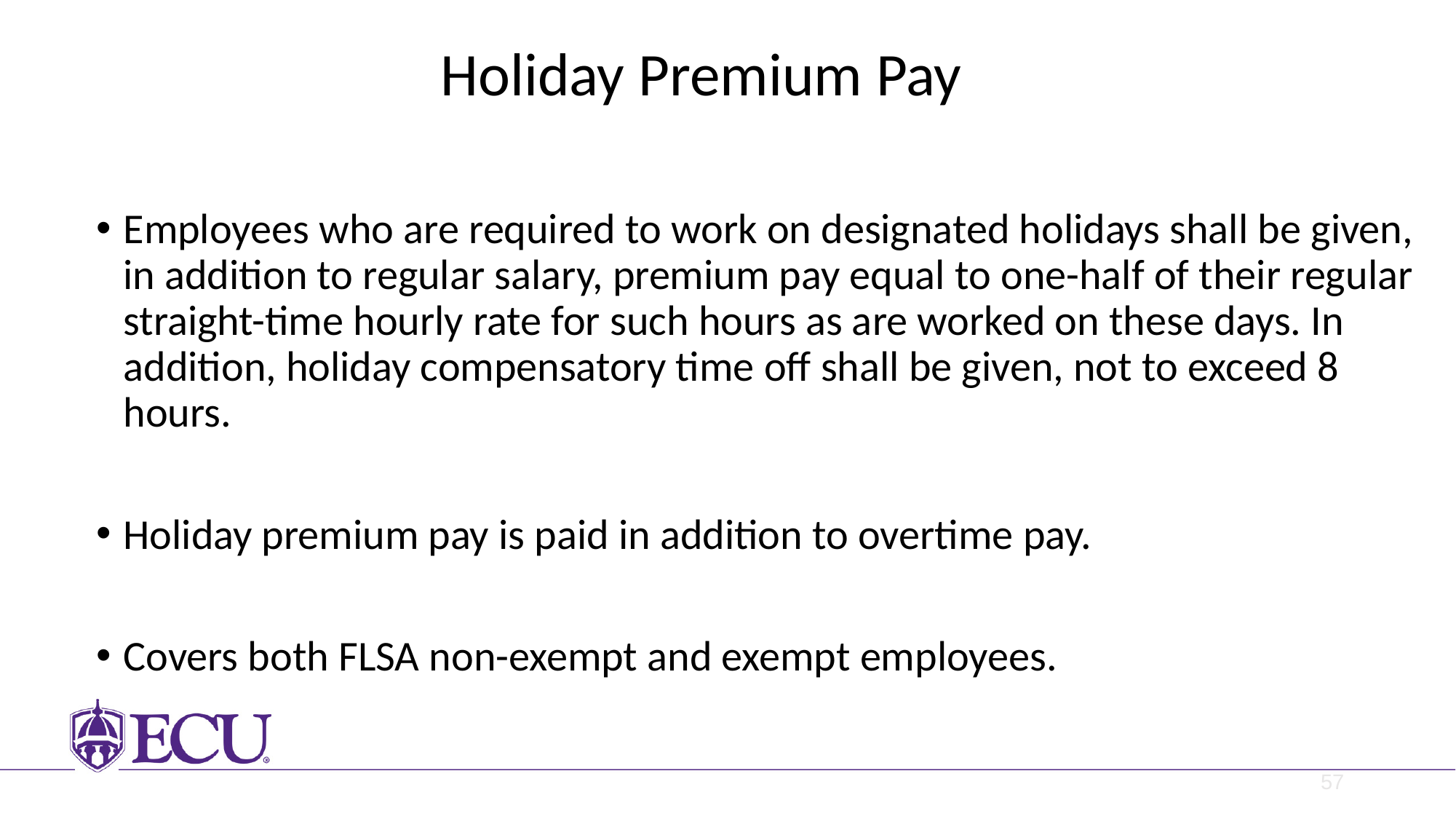

# Holiday Premium Pay

Employees who are required to work on designated holidays shall be given, in addition to regular salary, premium pay equal to one-half of their regular straight-time hourly rate for such hours as are worked on these days. In addition, holiday compensatory time off shall be given, not to exceed 8 hours.

Holiday premium pay is paid in addition to overtime pay.

Covers both FLSA non-exempt and exempt employees.

57